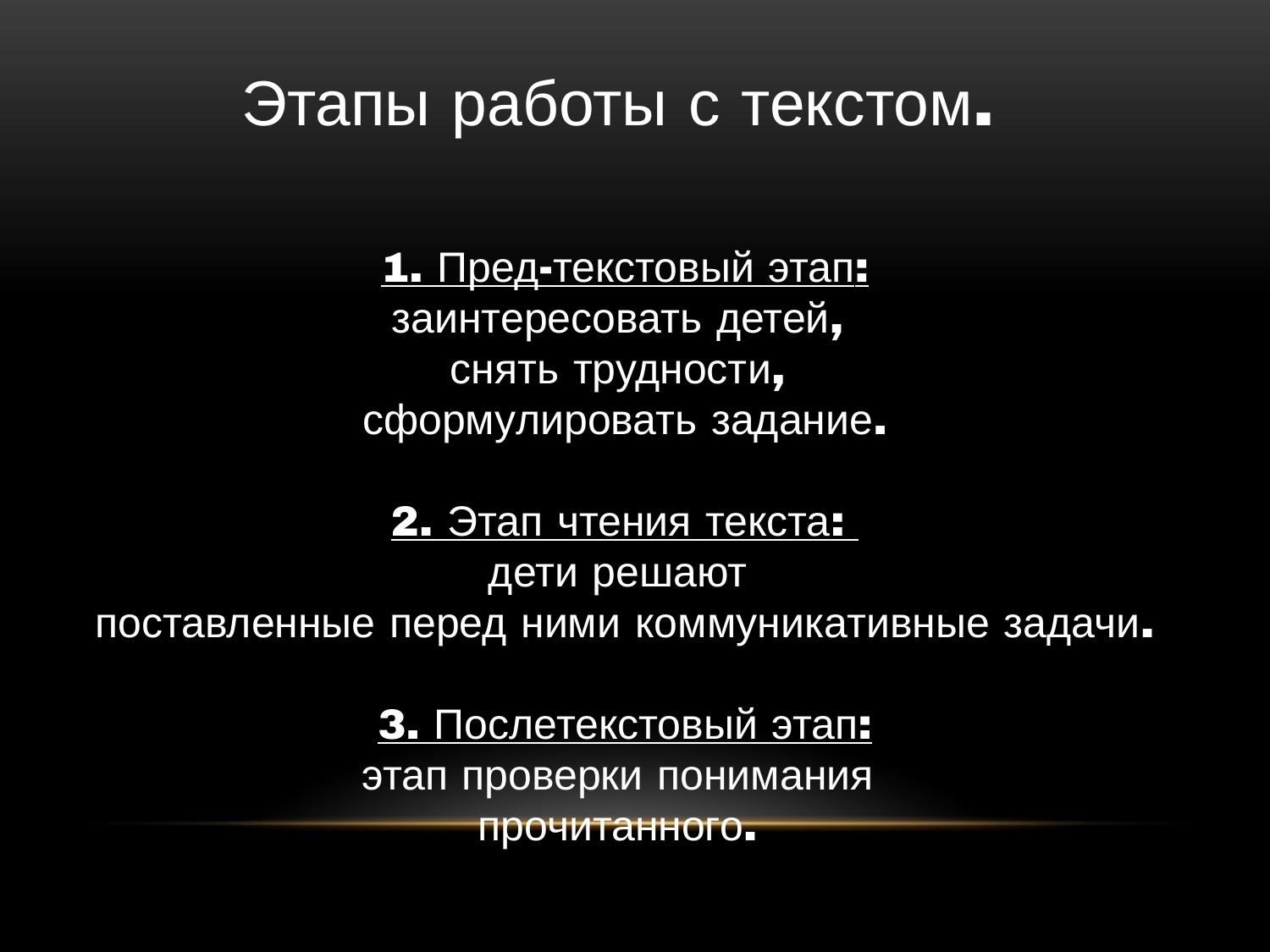

Этапы работы с текстом.

1. Пред-текстовый этап:
заинтересовать детей,
снять трудности,
сформулировать задание.

2. Этап чтения текста:
дети решают
поставленные перед ними коммуникативные задачи.

3. Послетекстовый этап:
этап проверки понимания
прочитанного.